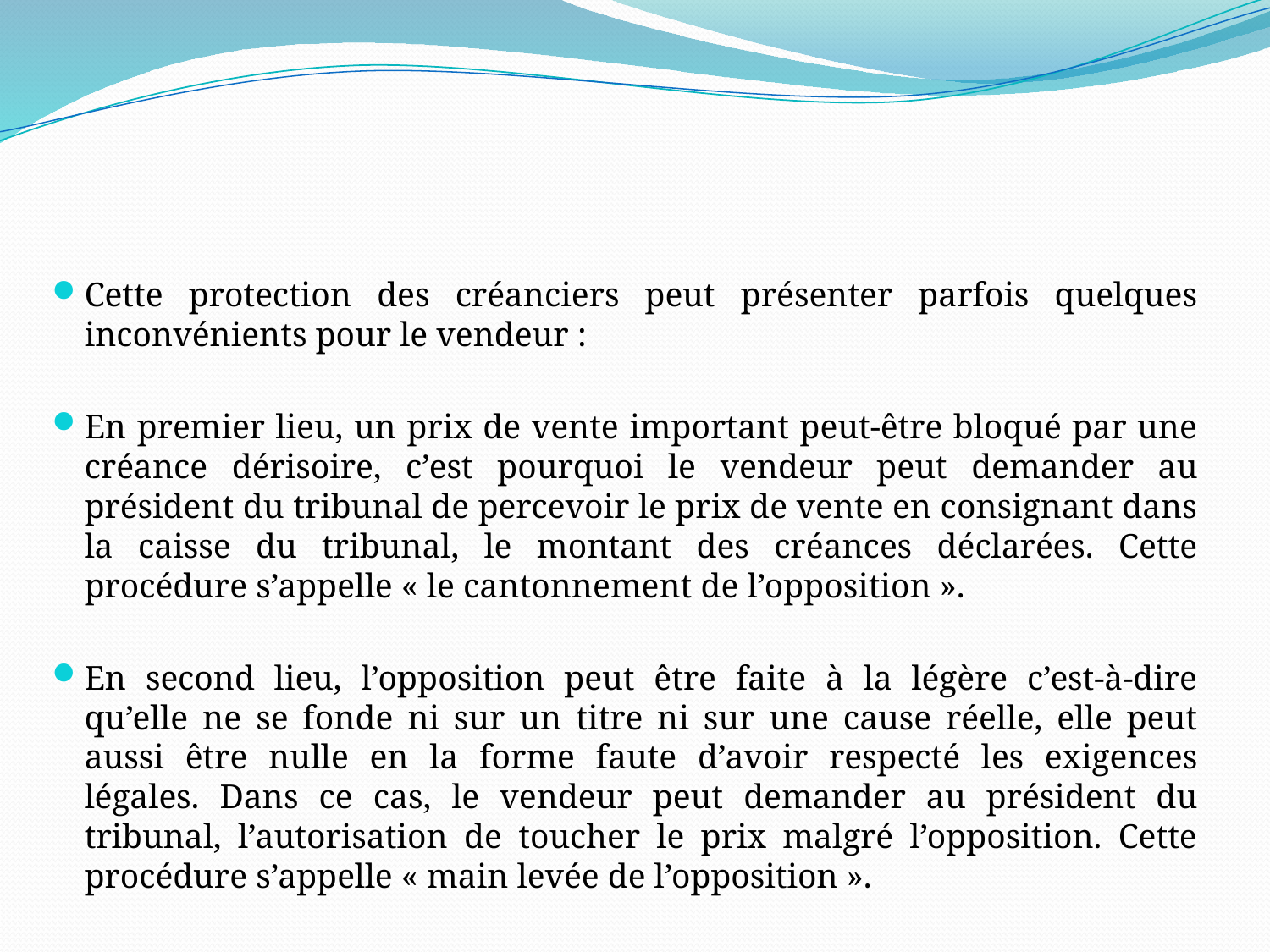

#
Cette protection des créanciers peut présenter parfois quelques inconvénients pour le vendeur :

En premier lieu, un prix de vente important peut-être bloqué par une créance dérisoire, c’est pourquoi le vendeur peut demander au président du tribunal de percevoir le prix de vente en consignant dans la caisse du tribunal, le montant des créances déclarées. Cette procédure s’appelle « le cantonnement de l’opposition ».

En second lieu, l’opposition peut être faite à la légère c’est-à-dire qu’elle ne se fonde ni sur un titre ni sur une cause réelle, elle peut aussi être nulle en la forme faute d’avoir respecté les exigences légales. Dans ce cas, le vendeur peut demander au président du tribunal, l’autorisation de toucher le prix malgré l’opposition. Cette procédure s’appelle « main levée de l’opposition ».